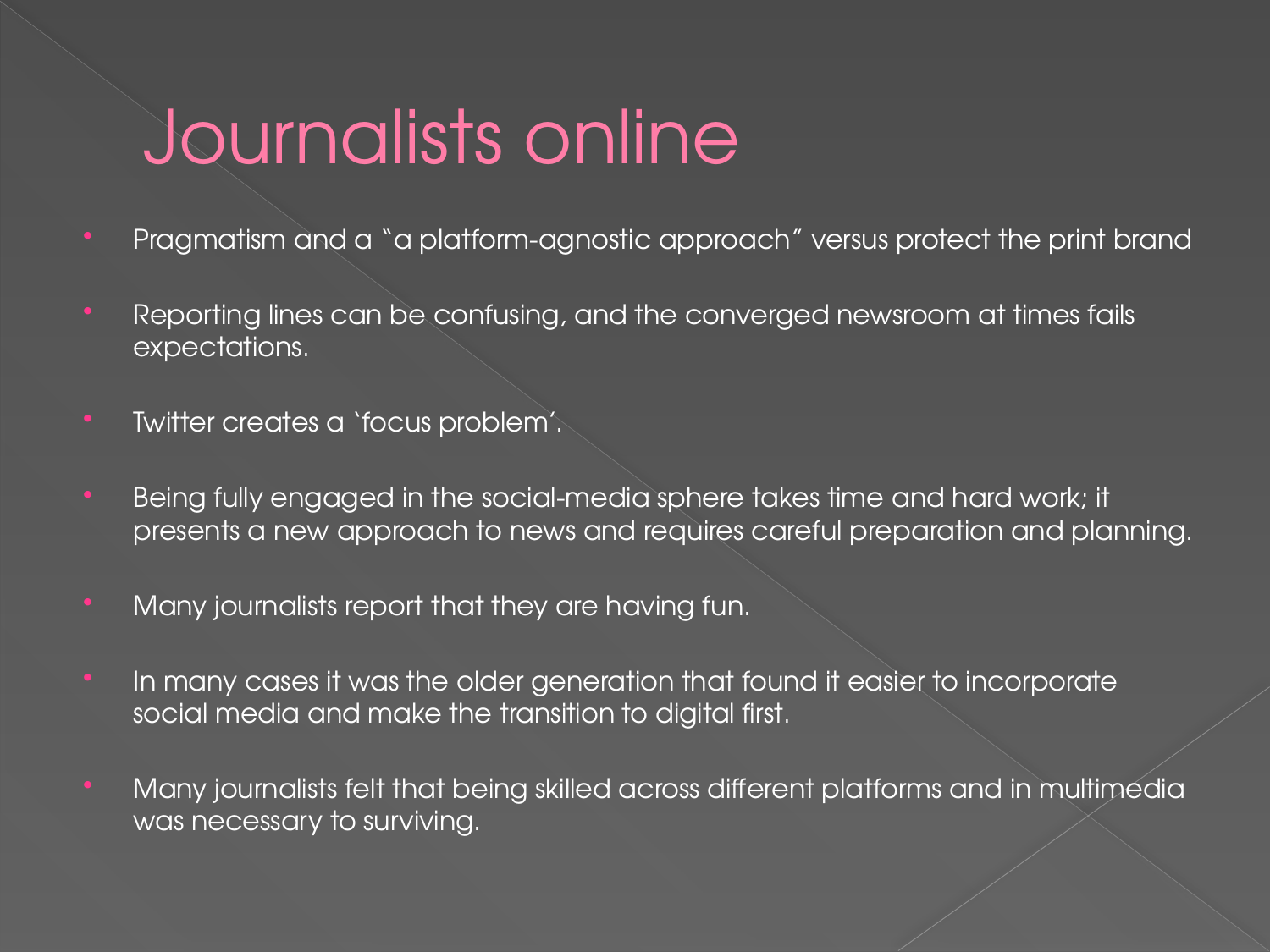

# Journalists online
Pragmatism and a “a platform-agnostic approach” versus protect the print brand

Reporting lines can be confusing, and the converged newsroom at times fails expectations.

Twitter creates a ‘focus problem’.

Being fully engaged in the social-media sphere takes time and hard work; it presents a new approach to news and requires careful preparation and planning.

Many journalists report that they are having fun.

In many cases it was the older generation that found it easier to incorporate social media and make the transition to digital first.

Many journalists felt that being skilled across different platforms and in multimedia was necessary to surviving.